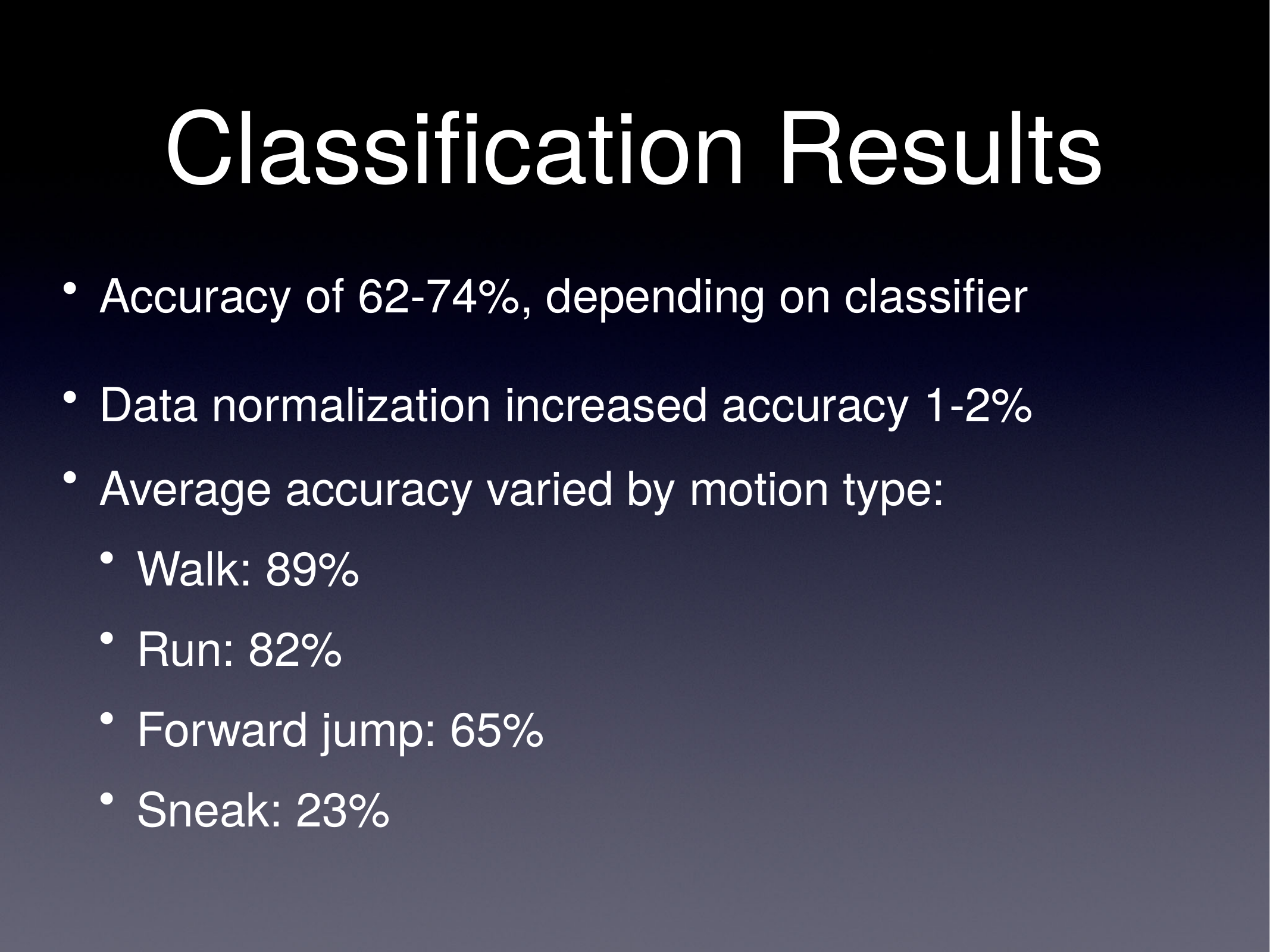

# Classification Results
Accuracy of 62-74%, depending on classifier
Data normalization increased accuracy 1-2%
Average accuracy varied by motion type:
Walk: 89%
Run: 82%
Forward jump: 65%
Sneak: 23%